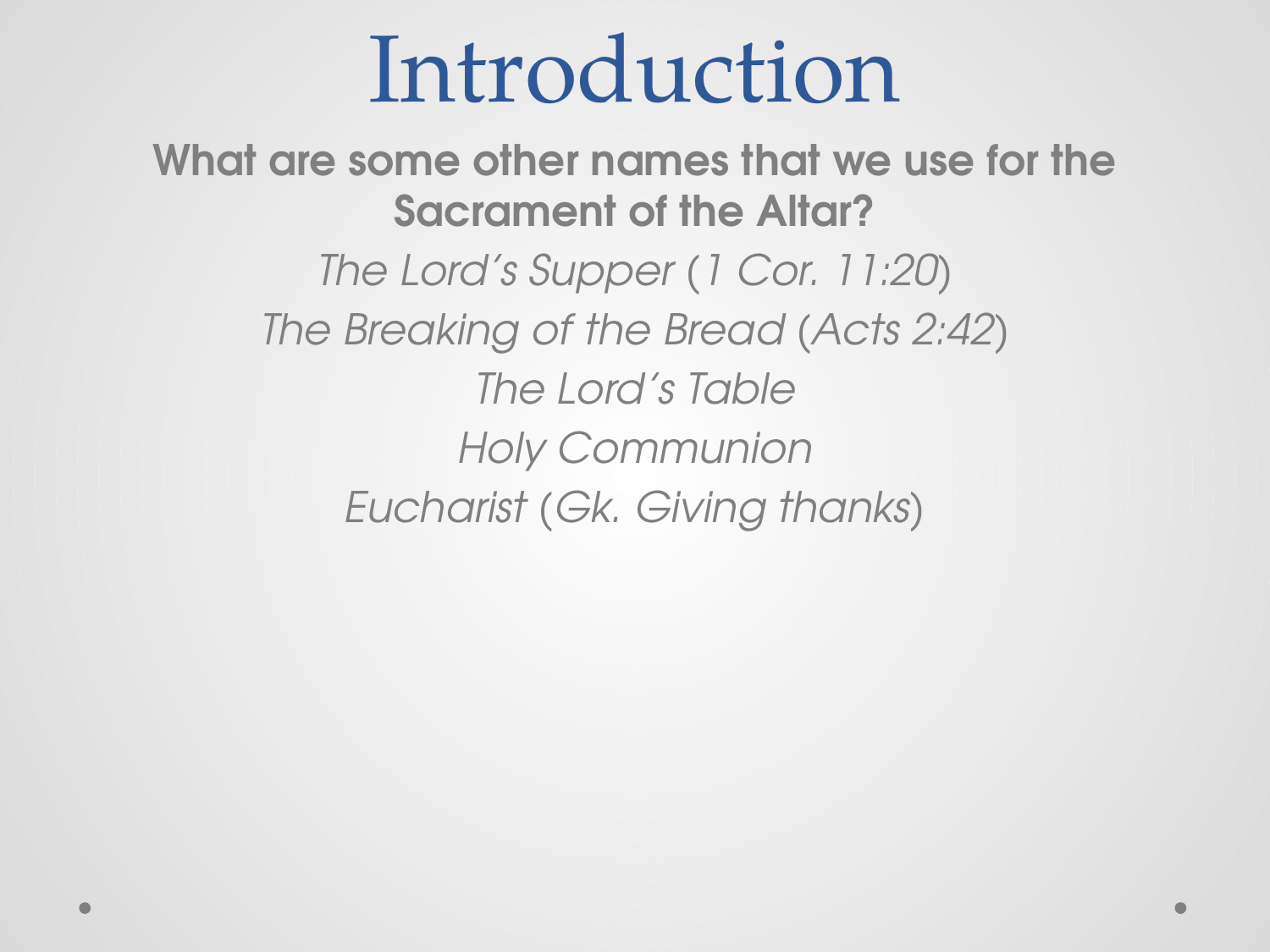

# Introduction
What are some other names that we use for the Sacrament of the Altar?
The Lord’s Supper (1 Cor. 11:20)
The Breaking of the Bread (Acts 2:42)
The Lord’s Table
Holy Communion
Eucharist (Gk. Giving thanks)